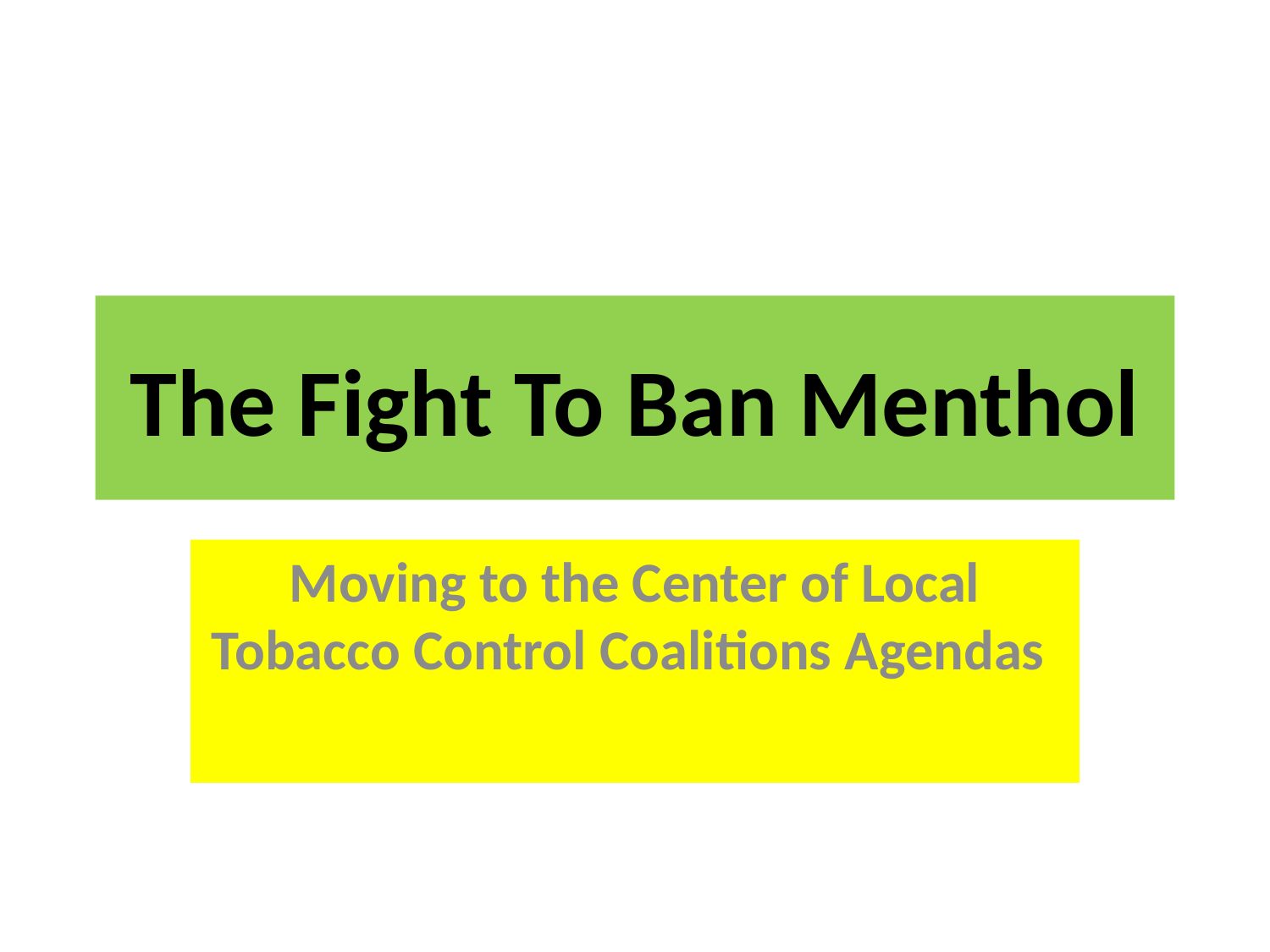

# The Fight To Ban Menthol
Moving to the Center of Local Tobacco Control Coalitions Agendas